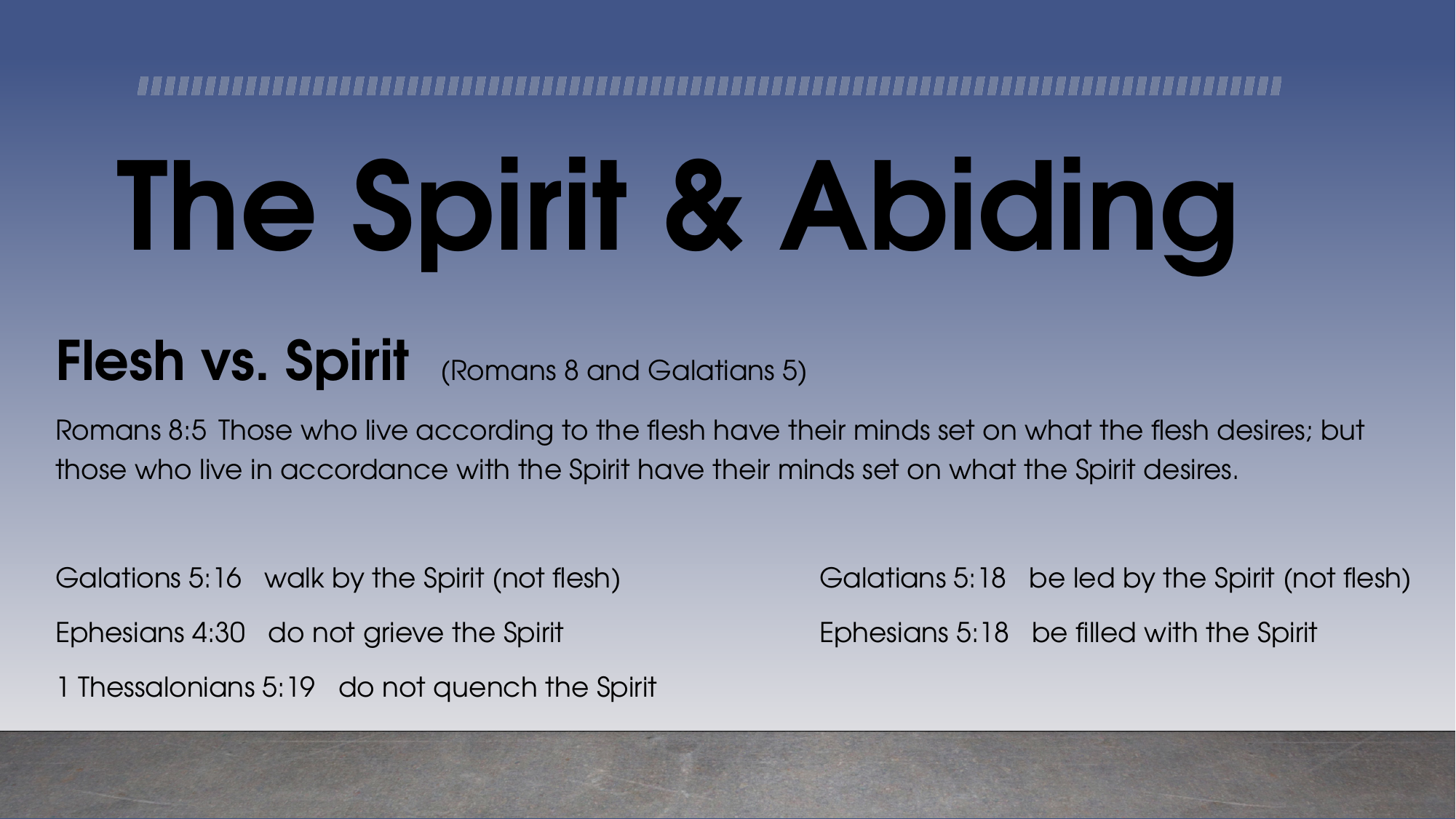

# The Spirit & Abiding
Flesh vs. Spirit  (Romans 8 and Galatians 5)
Romans 8:5  Those who live according to the flesh have their minds set on what the flesh desires; but those who live in accordance with the Spirit have their minds set on what the Spirit desires.

Galations 5:16   walk by the Spirit (not flesh)		Galatians 5:18   be led by the Spirit (not flesh)
Ephesians 4:30   do not grieve the Spirit			Ephesians 5:18   be filled with the Spirit
1 Thessalonians 5:19   do not quench the Spirit